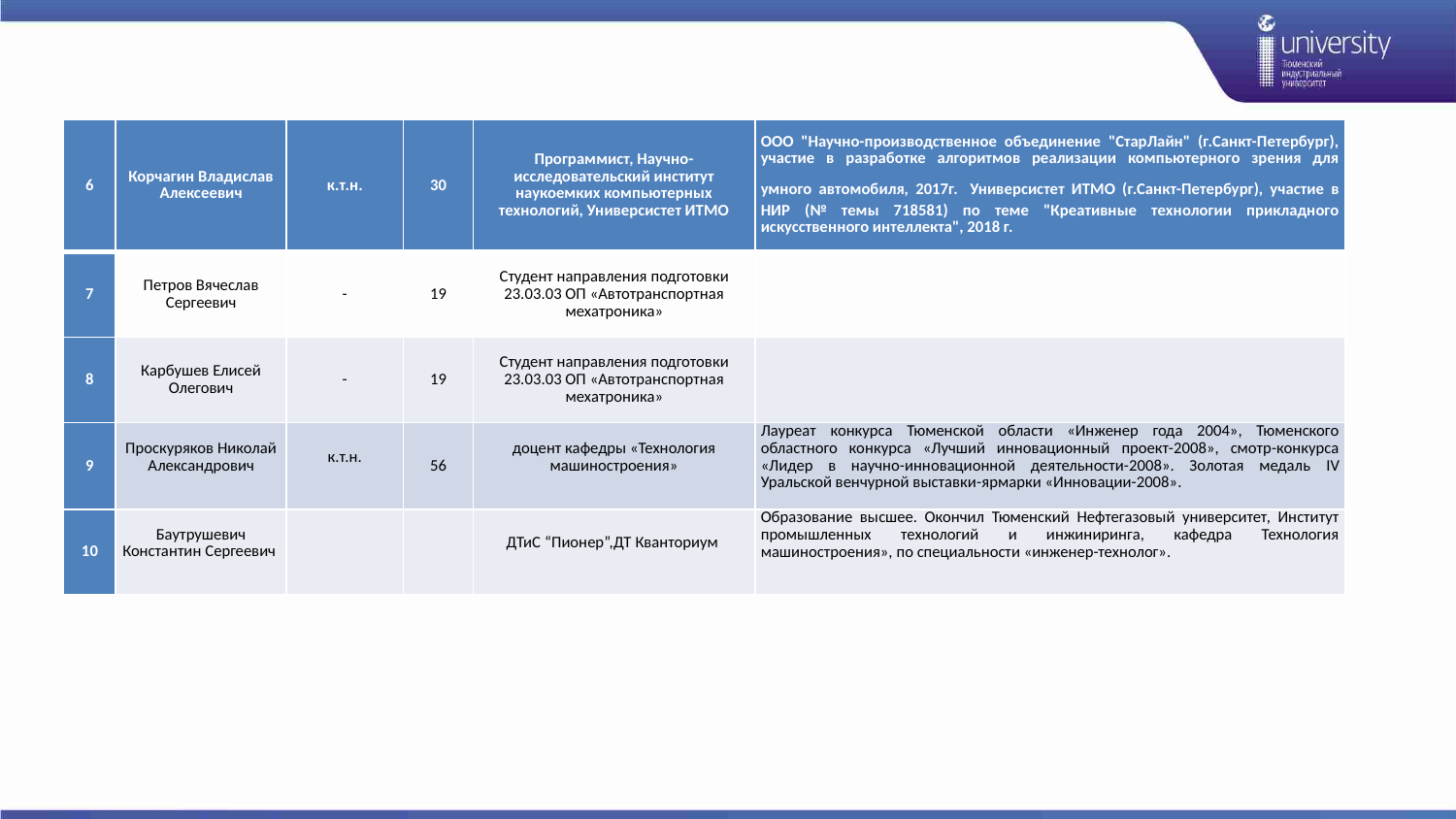

| 6 | Корчагин Владислав Алексеевич | к.т.н. | 30 | Программист, Научно-исследовательский институт наукоемких компьютерных технологий, Универсистет ИТМО | ООО "Научно-производственное объединение "СтарЛайн" (г.Санкт-Петербург), участие в разработке алгоритмов реализации компьютерного зрения для умного автомобиля, 2017г. Универсистет ИТМО (г.Санкт-Петербург), участие в НИР (№ темы 718581) по теме "Креативные технологии прикладного искусственного интеллекта", 2018 г. |
| --- | --- | --- | --- | --- | --- |
| 7 | Петров Вячеслав Сергеевич | - | 19 | Студент направления подготовки 23.03.03 ОП «Автотранспортная мехатроника» |  |
| 8 | Карбушев Елисей Олегович | - | 19 | Студент направления подготовки 23.03.03 ОП «Автотранспортная мехатроника» |  |
| 9 | Проскуряков Николай Александрович | к.т.н. | 56 | доцент кафедры «Технология машиностроения» | Лауреат конкурса Тюменской области «Инженер года 2004», Тюменского областного конкурса «Лучший инновационный проект-2008», смотр-конкурса «Лидер в научно-инновационной деятельности-2008». Золотая медаль IV Уральской венчурной выставки-ярмарки «Инновации-2008». |
| 10 | Баутрушевич Константин Сергеевич |  |  | ДТиС “Пионер”,ДТ Кванториум | Образование высшее. Окончил Тюменский Нефтегазовый университет, Институт промышленных технологий и инжиниринга, кафедра Технология машиностроения», по специальности «инженер-технолог». |